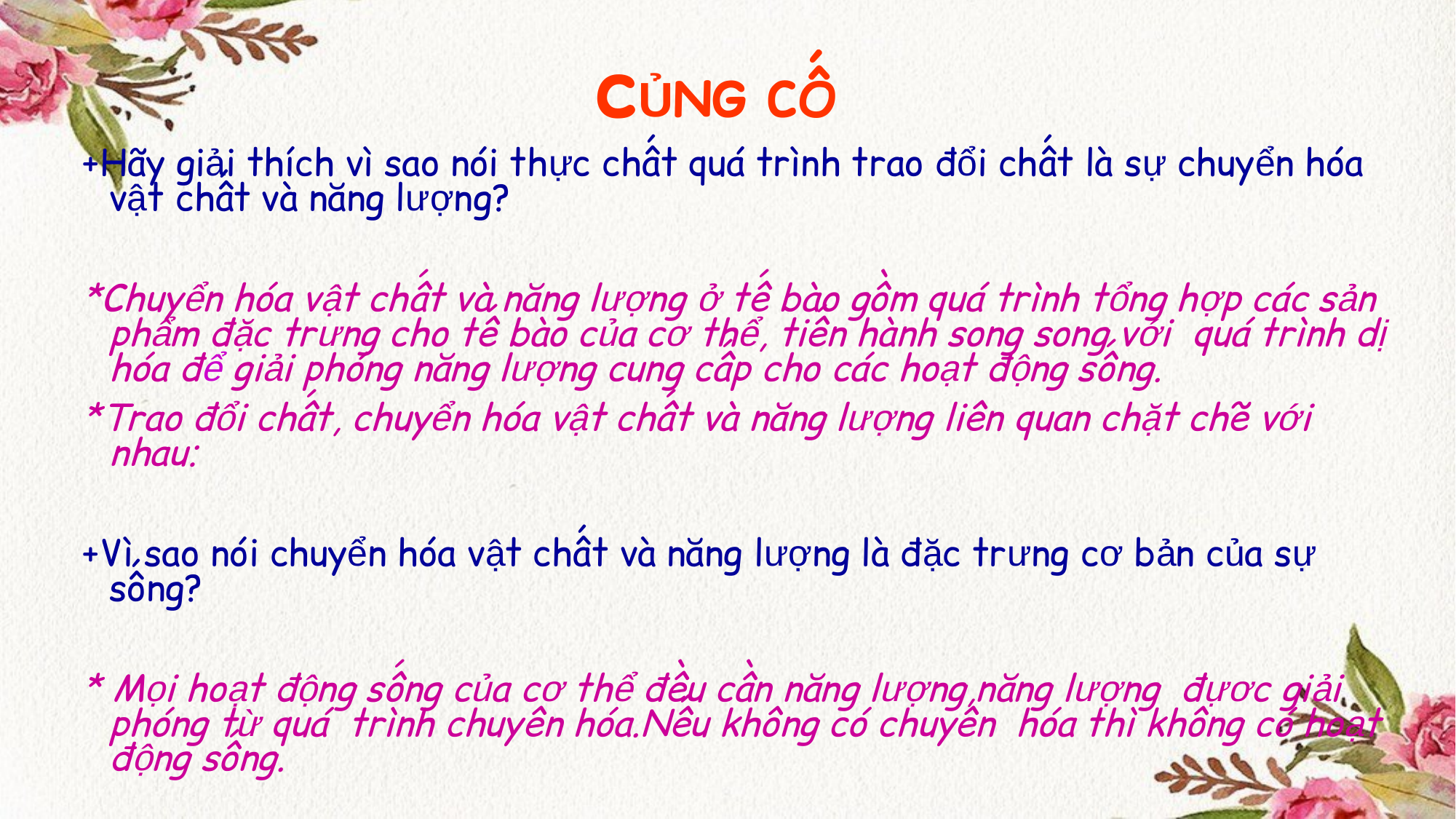

cỦNG CỐ
+Hãy giải thích vì sao nói thực chất quá trình trao đổi chất là sự chuyển hóa vật chất và năng lượng?

*Chuyển hóa vật chất và năng lượng ở tế bào gồm quá trình tổng hợp các sản phẩm đặc trưng cho tế bào của cơ thể, tiến hành song song với  quá trình dị hóa để giải phóng năng lượng cung cấp cho các hoạt động sống.
*Trao đổi chất, chuyển hóa vật chất và năng lượng liên quan chặt chẽ với nhau:

+Vì sao nói chuyển hóa vật chất và năng lượng là đặc trưng cơ bản của sự sống?

* Mọi hoạt động sống của cơ thể đều cần năng lượng,năng lượng  đựơc giải phóng từ quá  trình chuyên hóa.Nếu không có chuyên  hóa thì không có hoạt động sống.